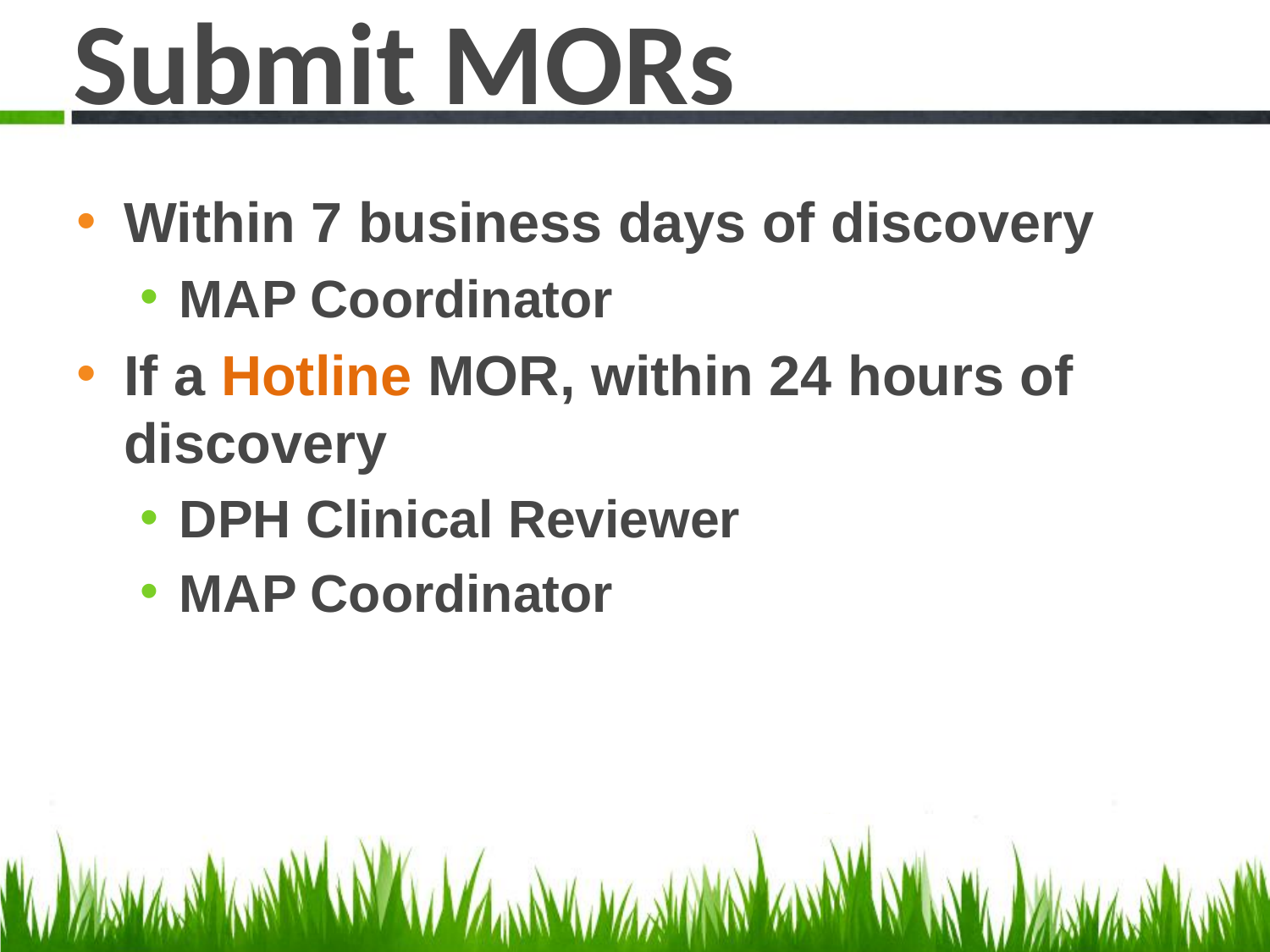

# Submit MORs
Within 7 business days of discovery
MAP Coordinator
If a Hotline MOR, within 24 hours of discovery
DPH Clinical Reviewer
MAP Coordinator